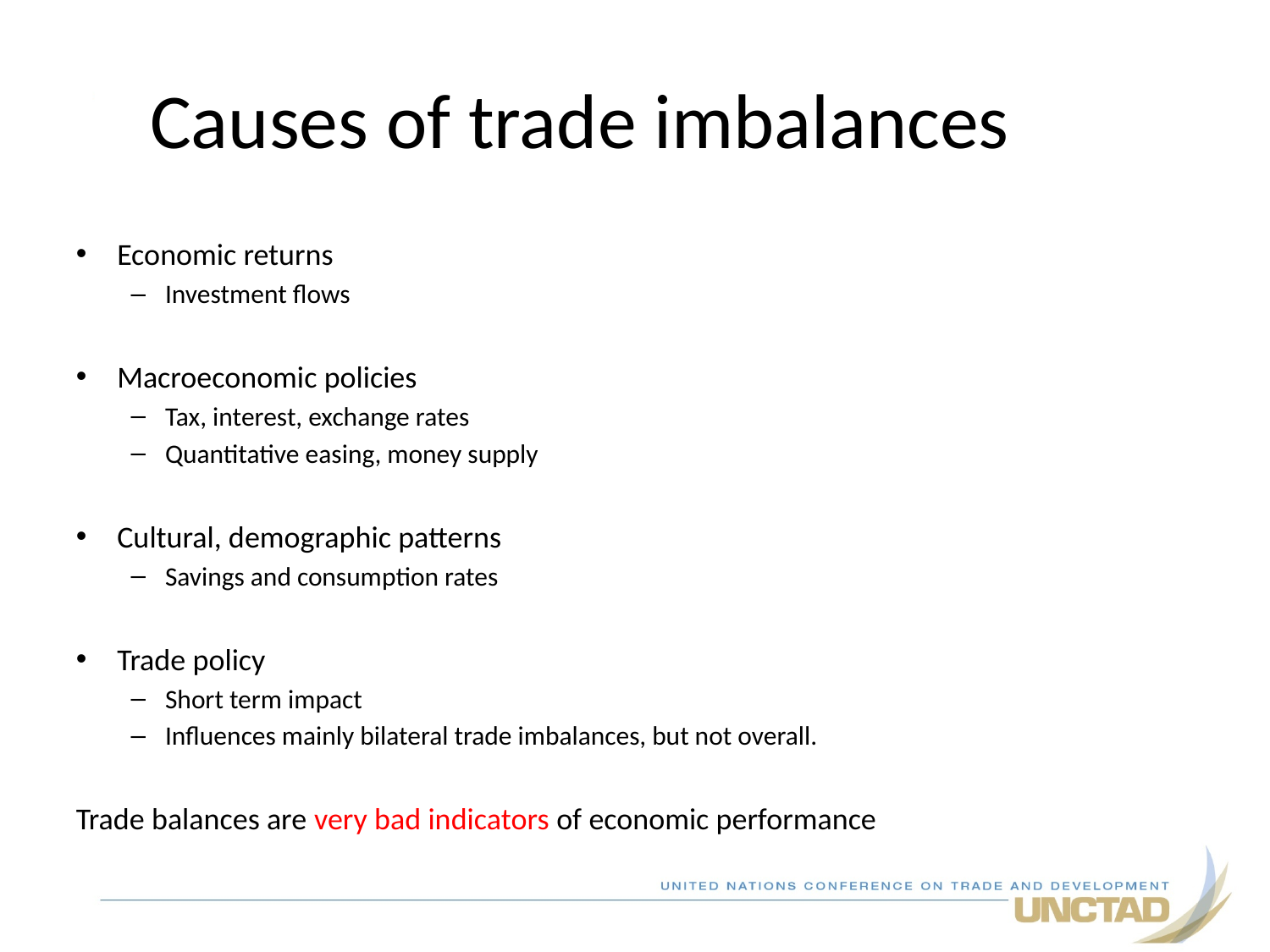

Causes of trade imbalances

Economic returns
Investment flows

Macroeconomic policies
Tax, interest, exchange rates
Quantitative easing, money supply

Cultural, demographic patterns
Savings and consumption rates

Trade policy
Short term impact
Influences mainly bilateral trade imbalances, but not overall.

Trade balances are very bad indicators of economic performance